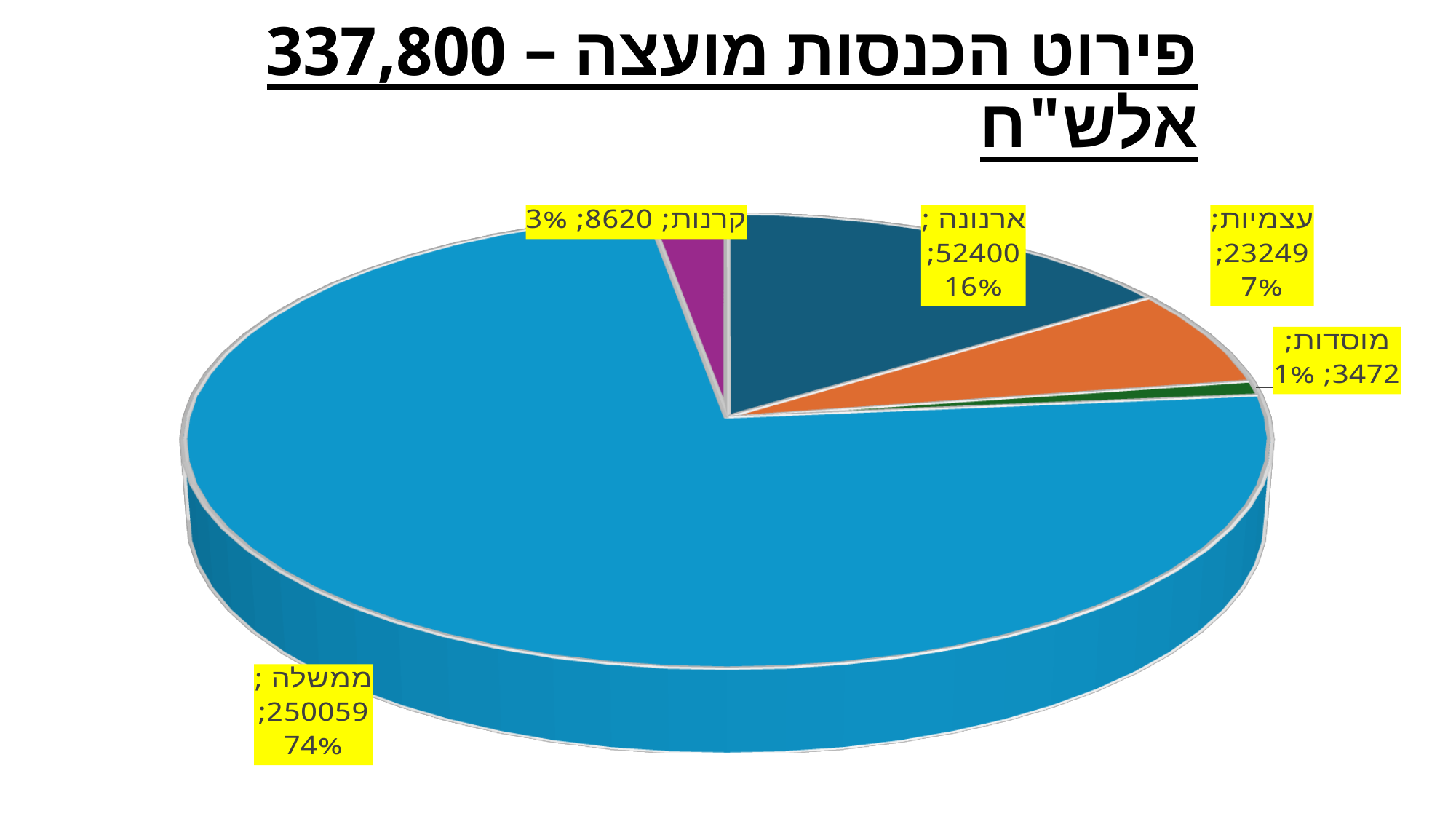

# פירוט הכנסות מועצה – 337,800 אלש"ח

[unsupported chart]